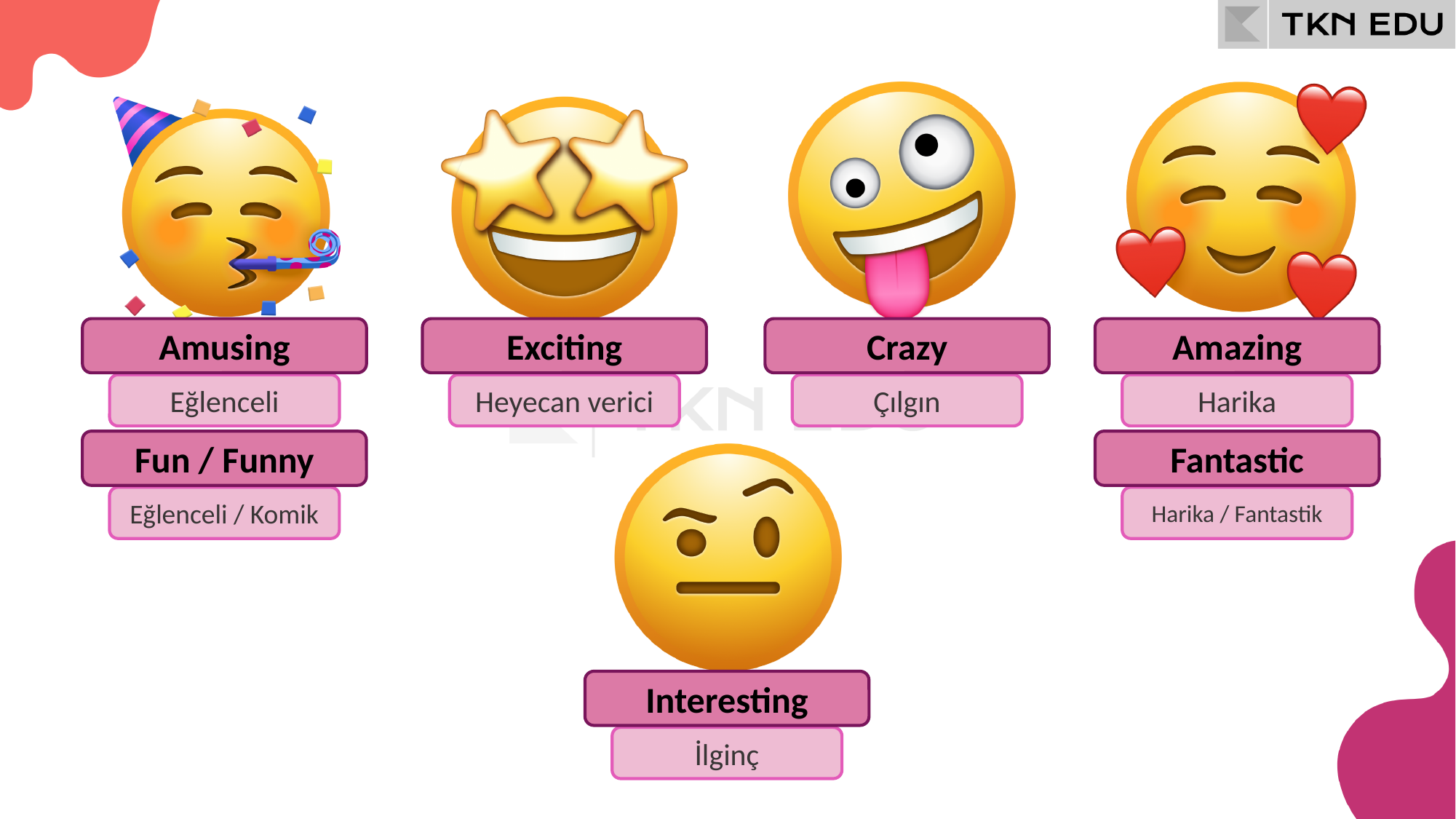

Amusing
Exciting
Crazy
Amazing

Eğlenceli
Heyecan verici
Çılgın
Harika

Fun / Funny
Fantastic

Eğlenceli / Komik
Harika / Fantastik

Interesting

İlginç